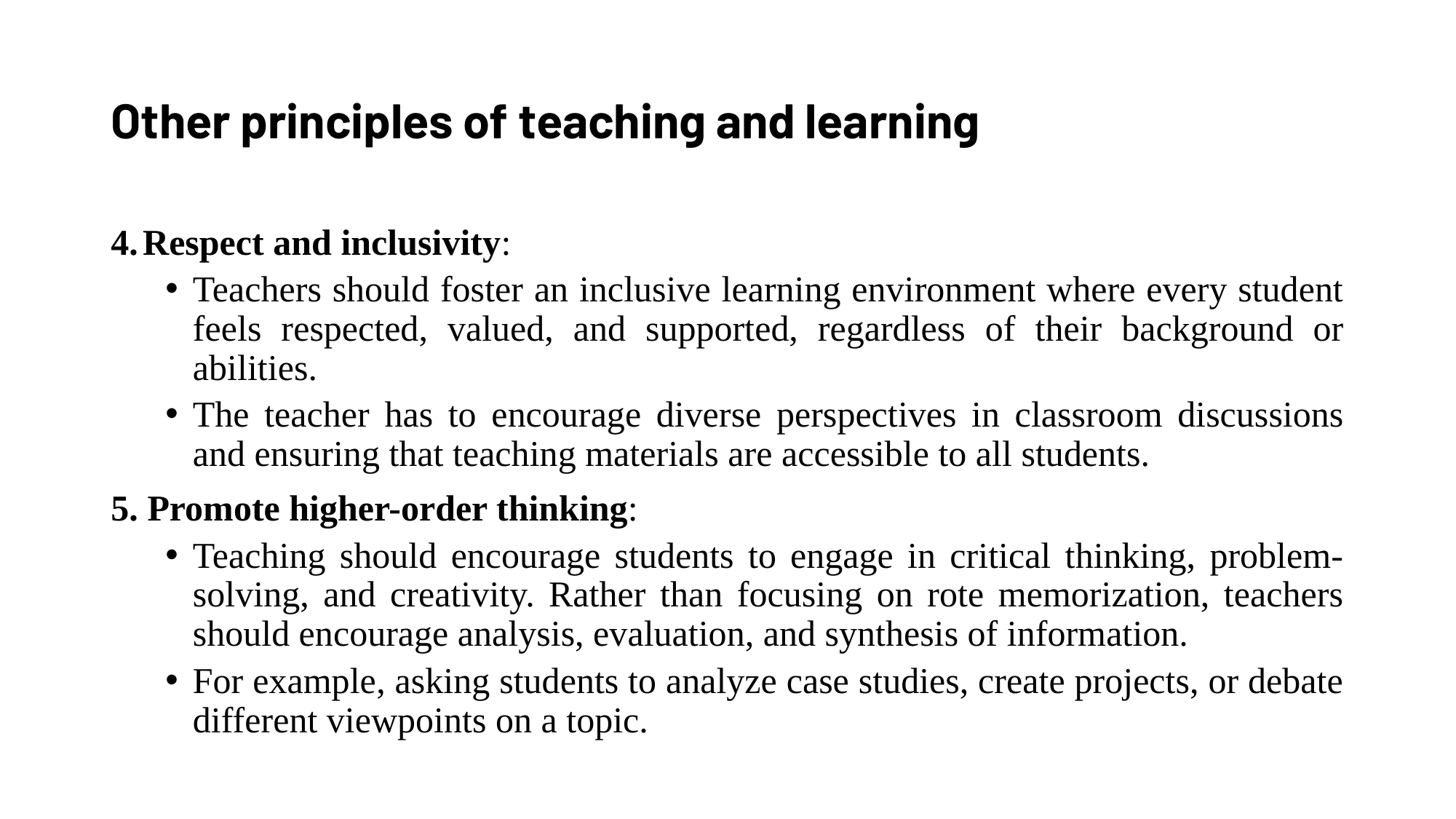

# Other principles of teaching and learning
4. Respect and inclusivity:
Teachers should foster an inclusive learning environment where every student feels respected, valued, and supported, regardless of their background or abilities.
The teacher has to encourage diverse perspectives in classroom discussions and ensuring that teaching materials are accessible to all students.
5. Promote higher-order thinking:
Teaching should encourage students to engage in critical thinking, problem-solving, and creativity. Rather than focusing on rote memorization, teachers should encourage analysis, evaluation, and synthesis of information.
For example, asking students to analyze case studies, create projects, or debate different viewpoints on a topic.